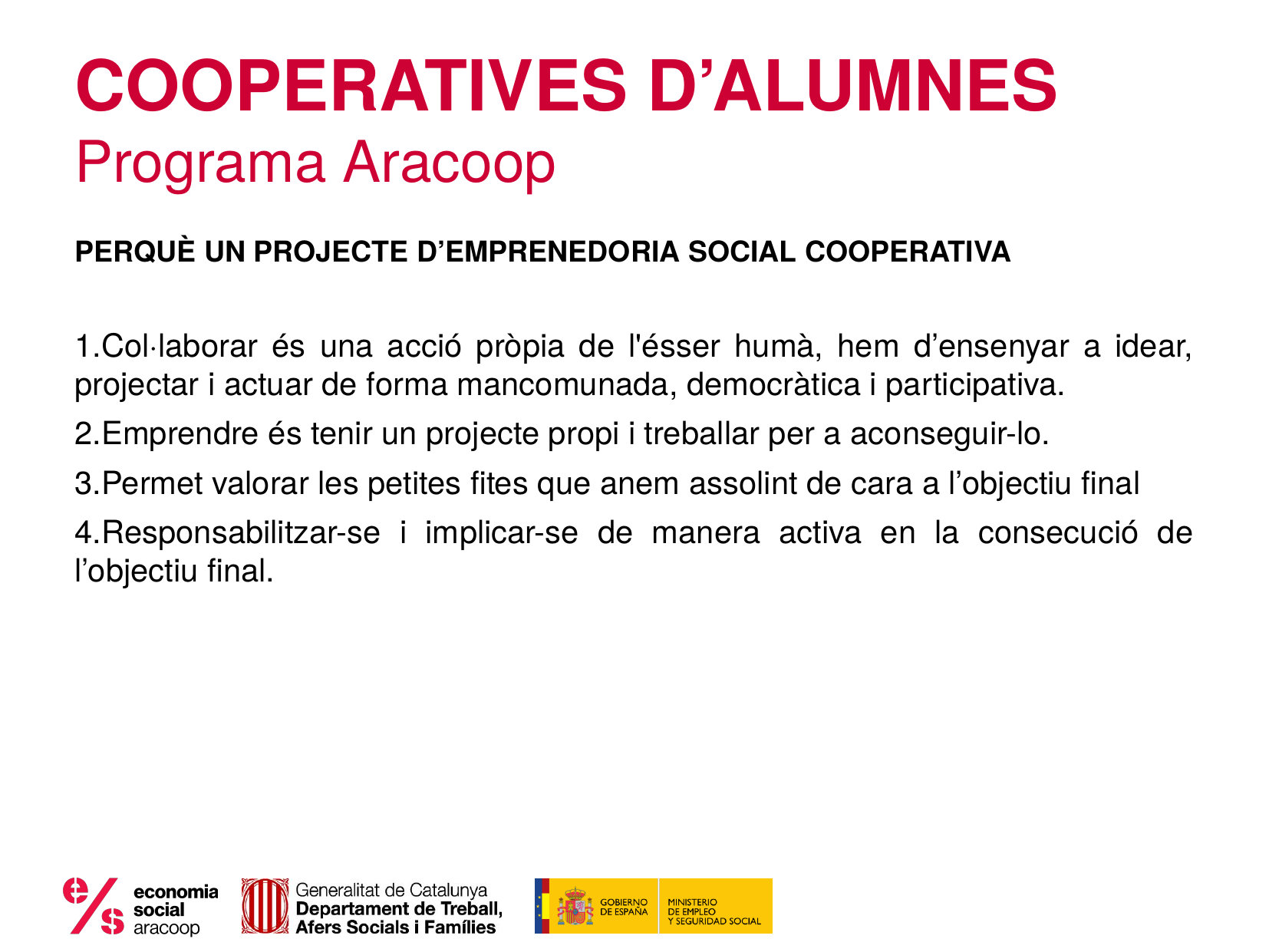

# COOPERATIVES D’ALUMNES Programa Aracoop
PERQUÈ UN PROJECTE D’EMPRENEDORIA SOCIAL COOPERATIVA

Col·laborar és una acció pròpia de l'ésser humà, hem d’ensenyar a idear, projectar i actuar de forma mancomunada, democràtica i participativa.
Emprendre és tenir un projecte propi i treballar per a aconseguir-lo.
Permet valorar les petites fites que anem assolint de cara a l’objectiu final
Responsabilitzar-se i implicar-se de manera activa en la consecució de l’objectiu final.